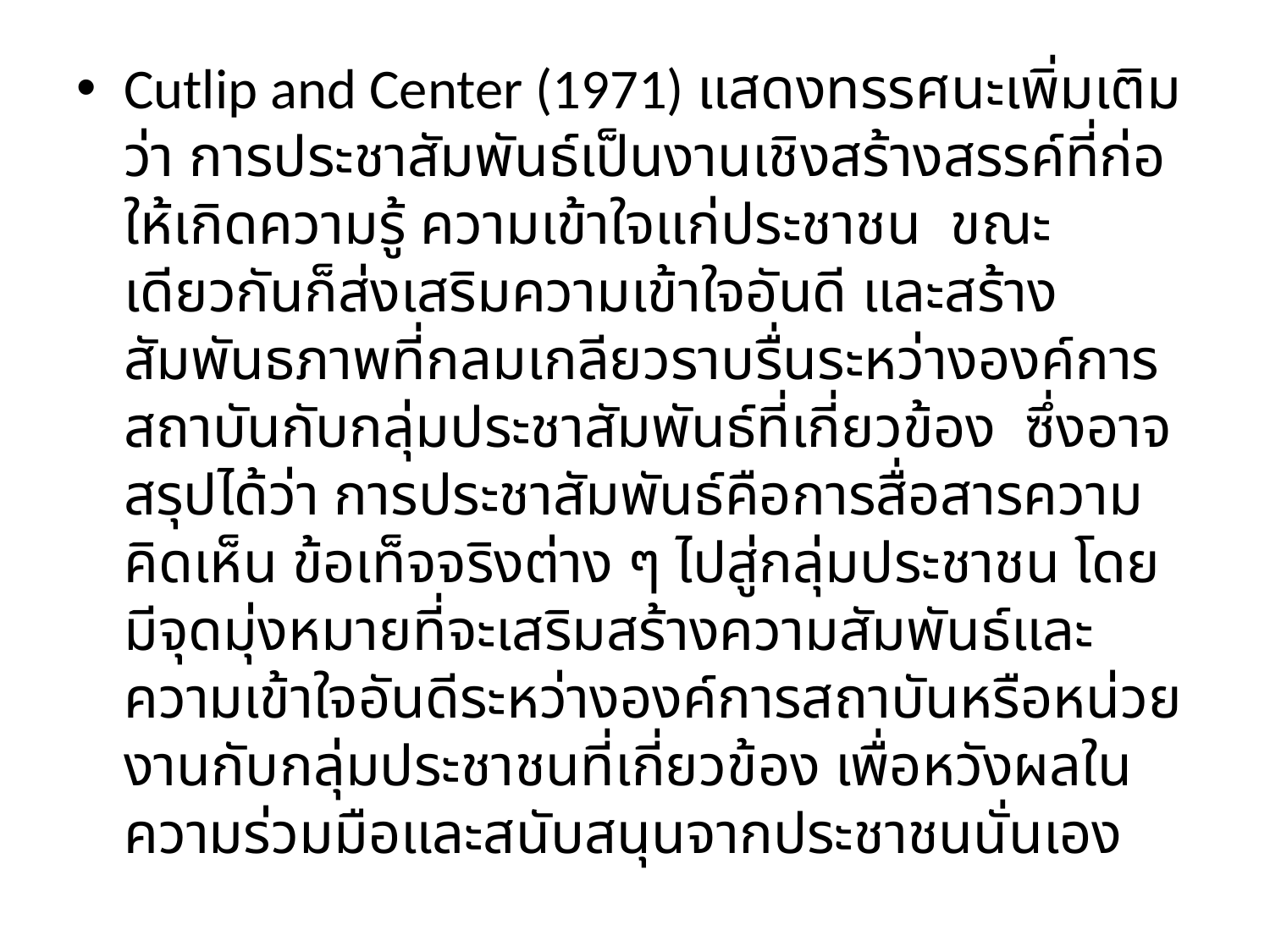

Cutlip and Center (1971) แสดงทรรศนะเพิ่มเติมว่า การประชาสัมพันธ์เป็นงานเชิงสร้างสรรค์ที่ก่อให้เกิดความรู้ ความเข้าใจแก่ประชาชน  ขณะเดียวกันก็ส่งเสริมความเข้าใจอันดี และสร้างสัมพันธภาพที่กลมเกลียวราบรื่นระหว่างองค์การสถาบันกับกลุ่มประชาสัมพันธ์ที่เกี่ยวข้อง  ซึ่งอาจสรุปได้ว่า การประชาสัมพันธ์คือการสื่อสารความคิดเห็น ข้อเท็จจริงต่าง ๆ ไปสู่กลุ่มประชาชน โดยมีจุดมุ่งหมายที่จะเสริมสร้างความสัมพันธ์และความเข้าใจอันดีระหว่างองค์การสถาบันหรือหน่วยงานกับกลุ่มประชาชนที่เกี่ยวข้อง เพื่อหวังผลในความร่วมมือและสนับสนุนจากประชาชนนั่นเอง